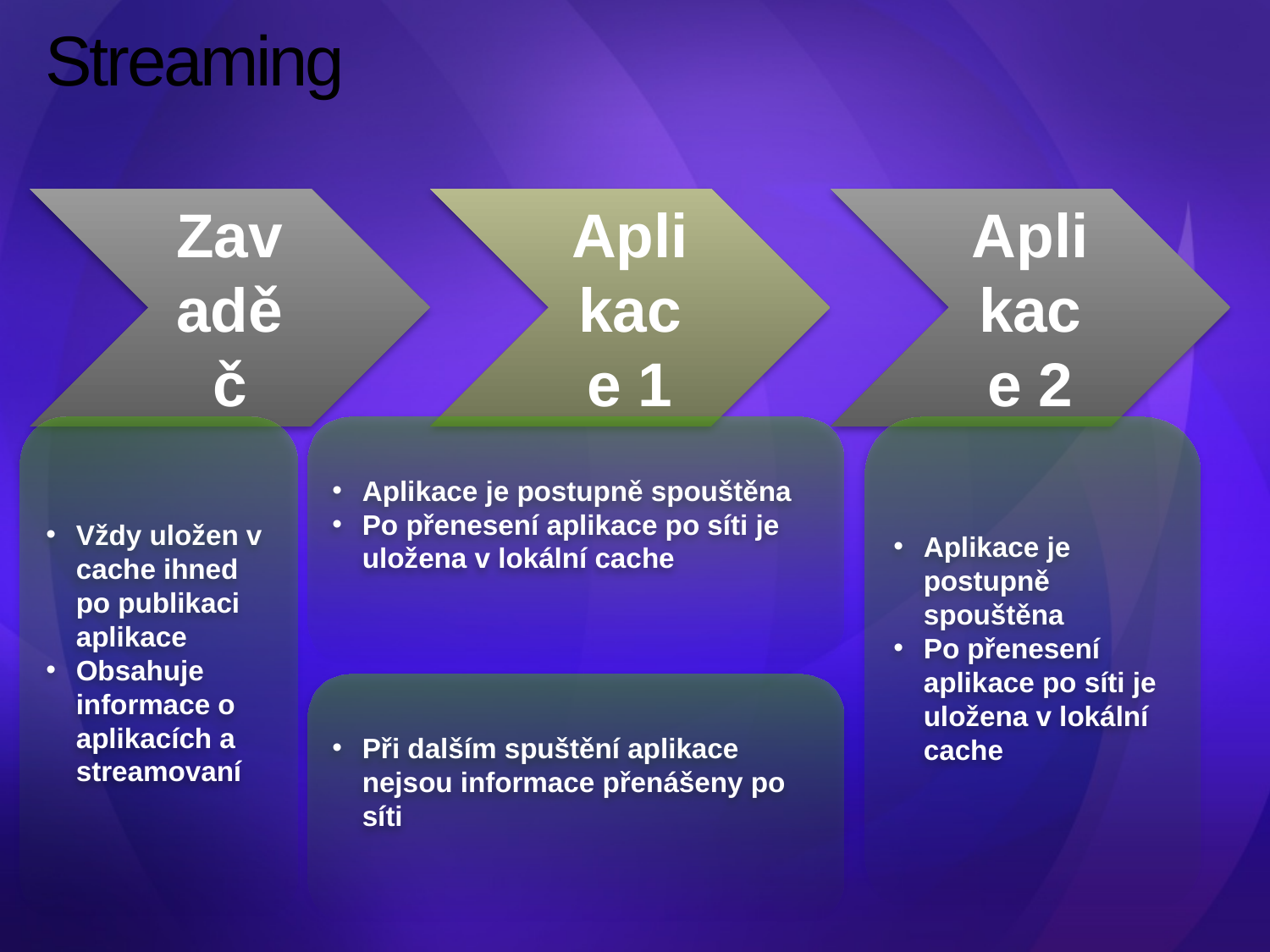

# Streaming
Zavaděč
Aplikace 1
Aplikace 2
Vždy uložen v cache ihned po publikaci aplikace
Obsahuje informace o aplikacích a streamovaní

Aplikace je postupně spouštěna
Po přenesení aplikace po síti je uložena v lokální cache

Aplikace je postupně spouštěna
Po přenesení aplikace po síti je uložena v lokální cache

Při dalším spuštění aplikace nejsou informace přenášeny po síti